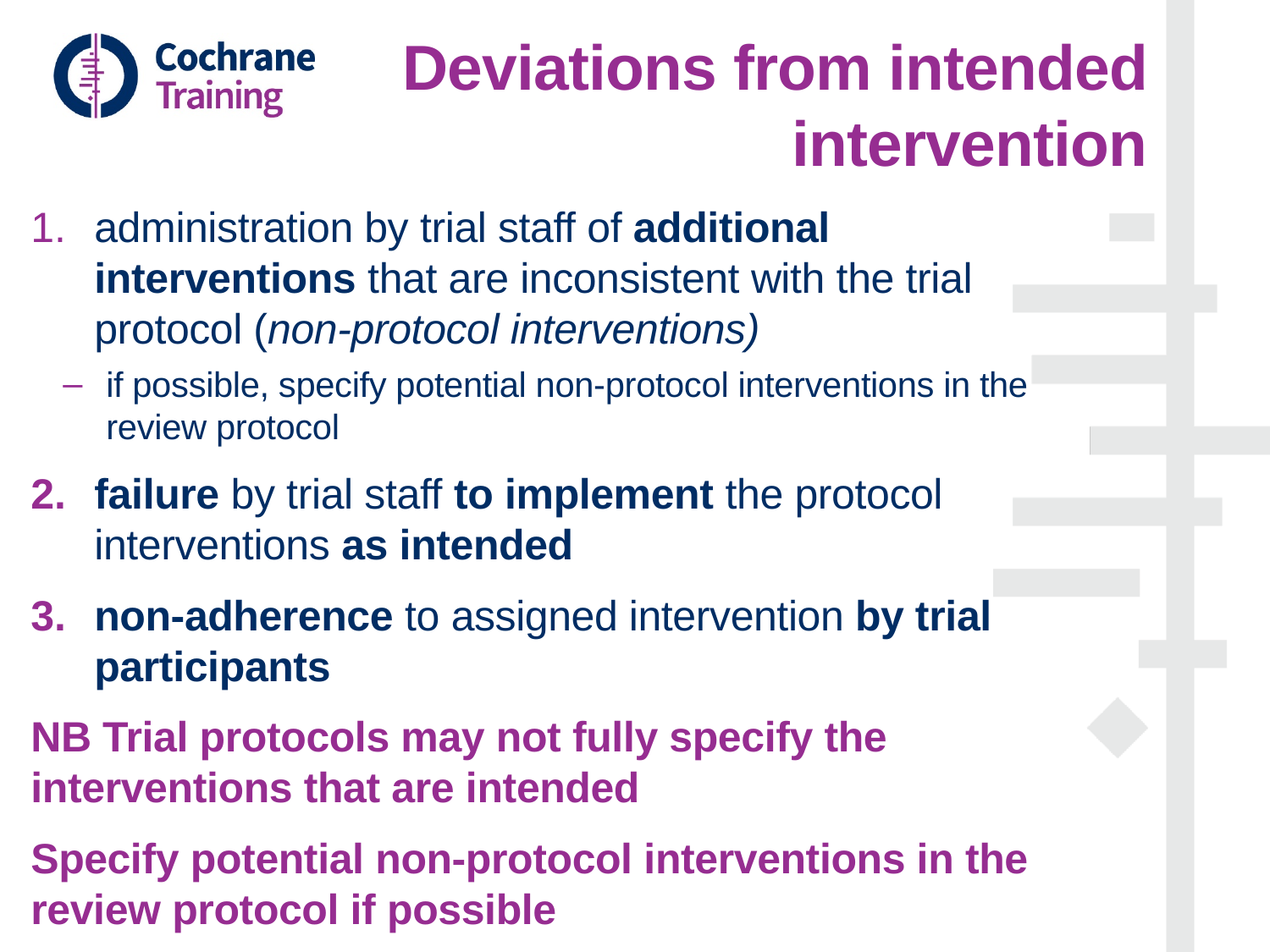

# Deviations from intended intervention
administration by trial staff of additional interventions that are inconsistent with the trial protocol (non-protocol interventions)
if possible, specify potential non-protocol interventions in the review protocol
failure by trial staff to implement the protocol interventions as intended
non-adherence to assigned intervention by trial participants
NB Trial protocols may not fully specify the interventions that are intended
Specify potential non-protocol interventions in the review protocol if possible